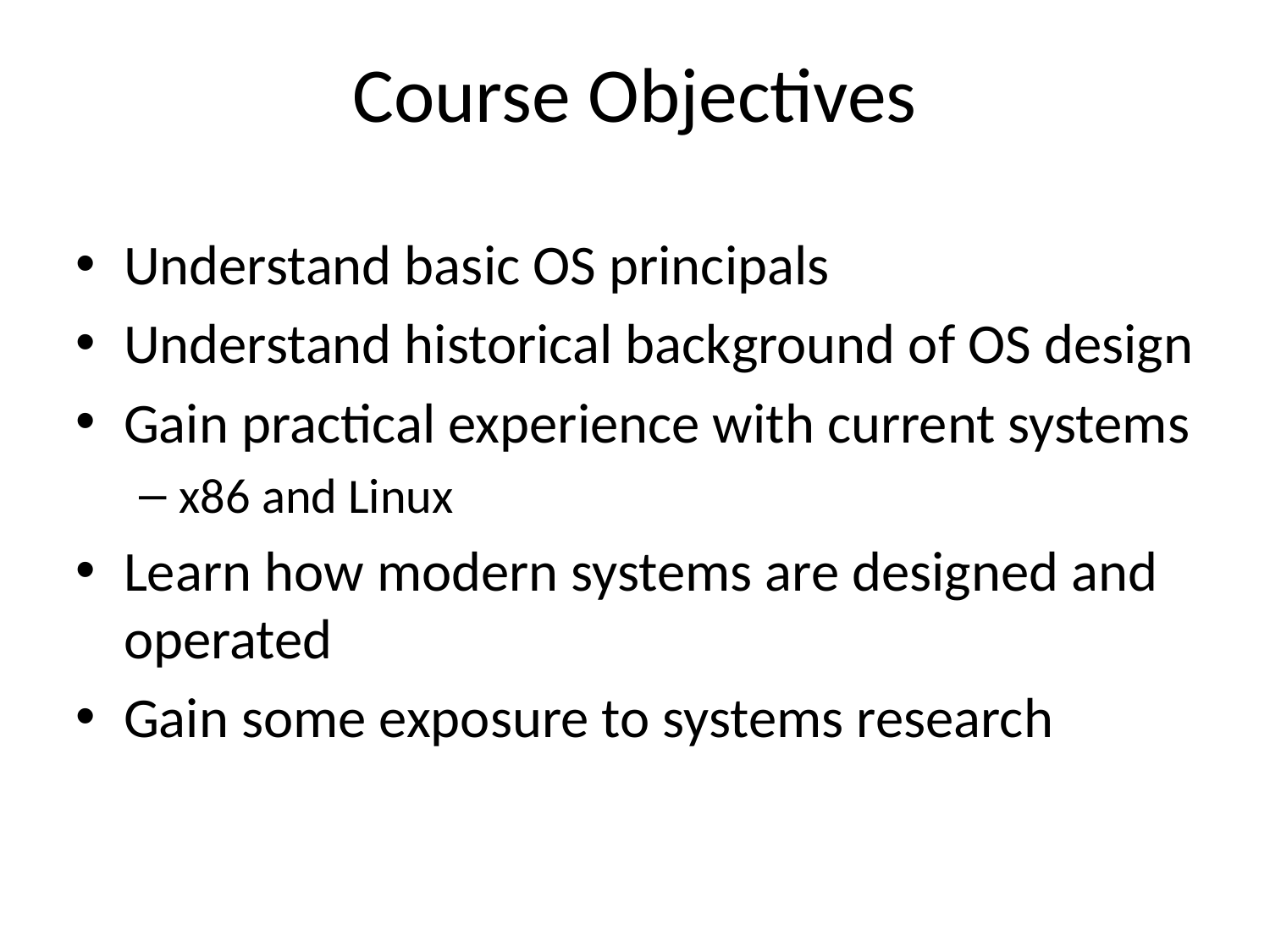

# Course Objectives
Understand basic OS principals
Understand historical background of OS design
Gain practical experience with current systems
x86 and Linux
Learn how modern systems are designed and operated
Gain some exposure to systems research